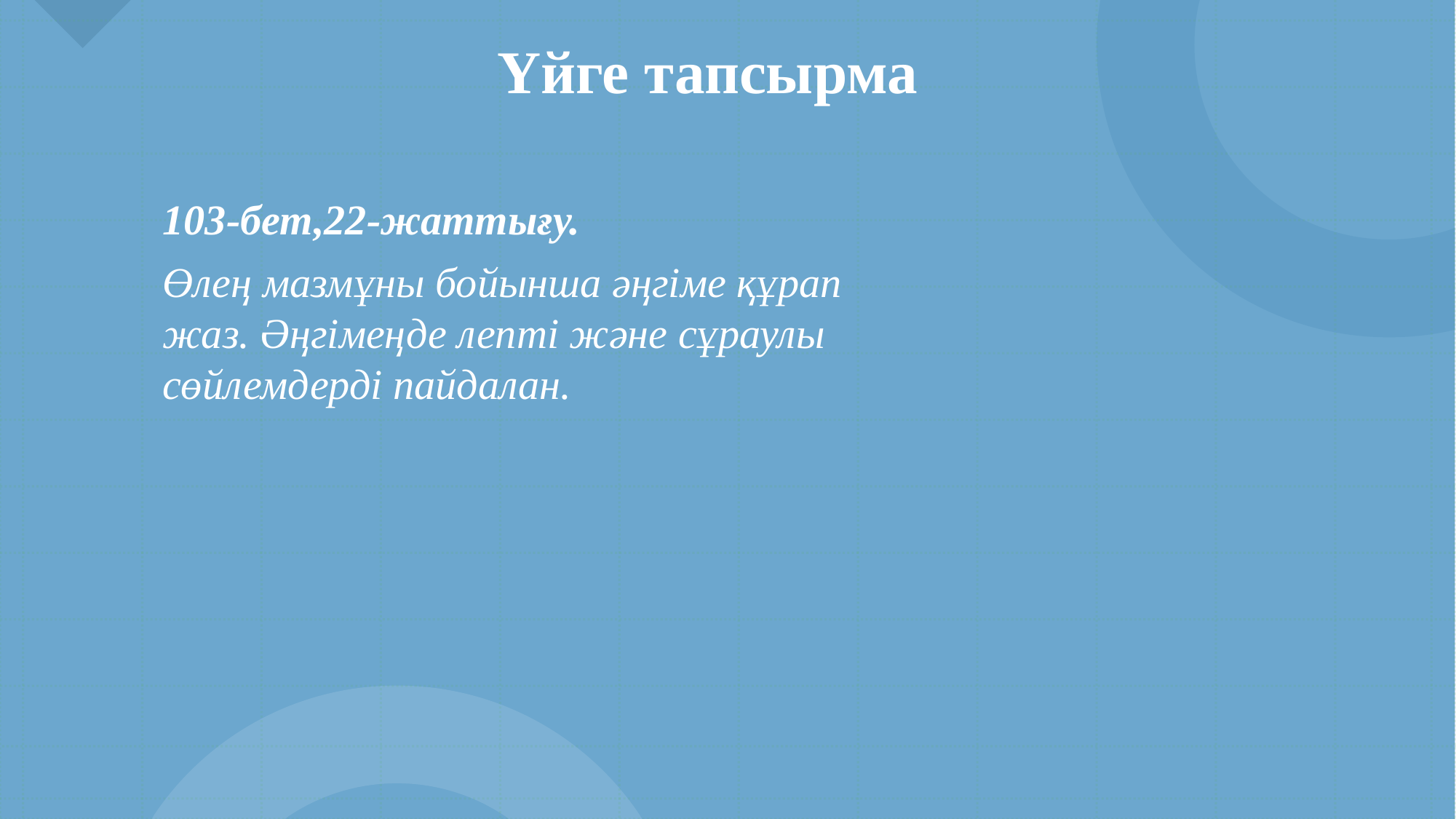

Үйге тапсырма
103-бет,22-жаттығу.
Өлең мазмұны бойынша әңгіме құрап жаз. Әңгімеңде лепті және сұраулы сөйлемдерді пайдалан.